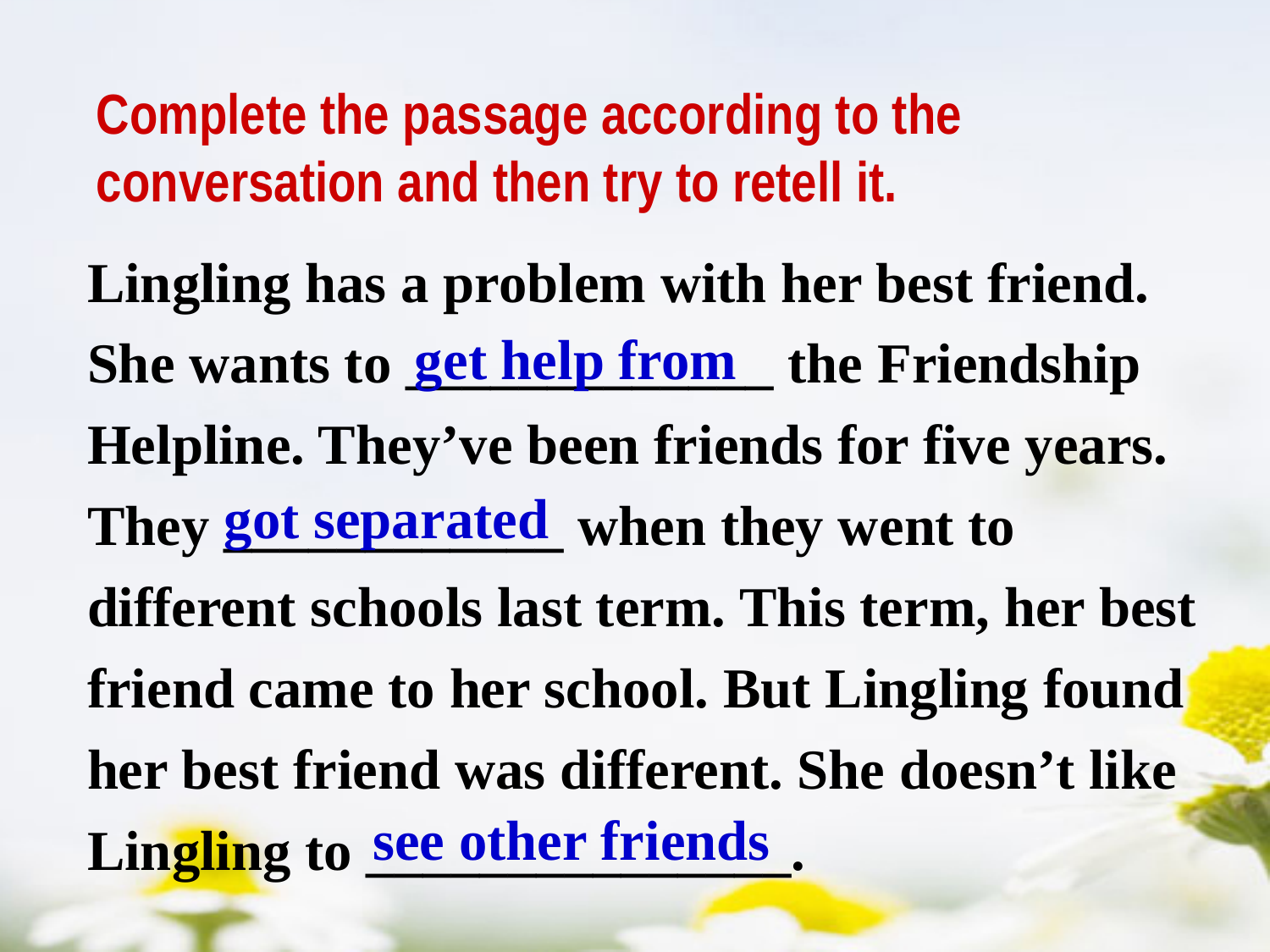

Complete the passage according to the conversation and then try to retell it.
Lingling has a problem with her best friend. She wants to _____________ the Friendship Helpline. They’ve been friends for five years. They ____________ when they went to different schools last term. This term, her best friend came to her school. But Lingling found her best friend was different. She doesn’t like Lingling to _______________.
get help from
got separated
see other friends